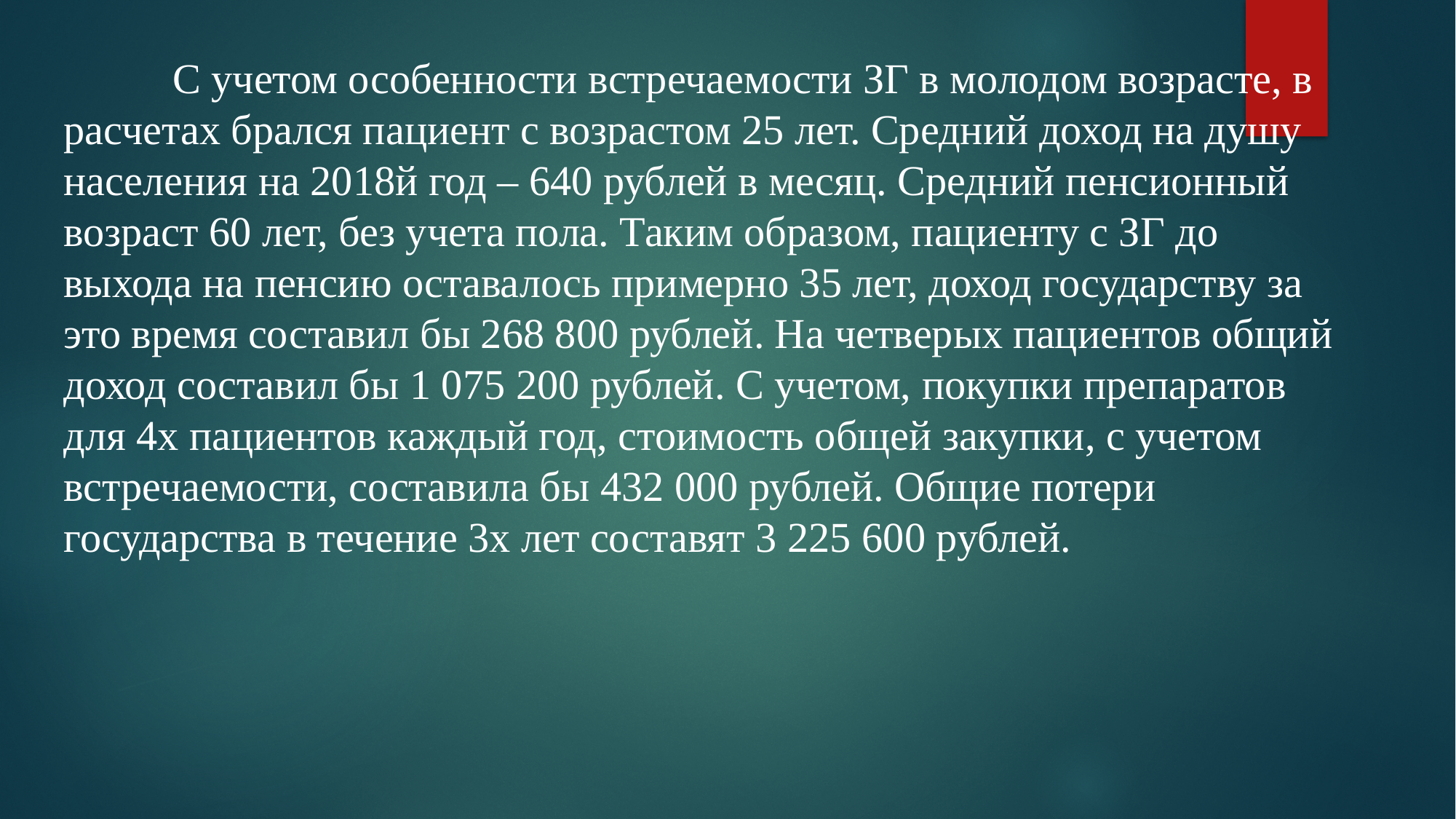

С учетом особенности встречаемости ЗГ в молодом возрасте, в расчетах брался пациент с возрастом 25 лет. Средний доход на душу населения на 2018й год – 640 рублей в месяц. Средний пенсионный возраст 60 лет, без учета пола. Таким образом, пациенту с ЗГ до выхода на пенсию оставалось примерно 35 лет, доход государству за это время составил бы 268 800 рублей. На четверых пациентов общий доход составил бы 1 075 200 рублей. С учетом, покупки препаратов для 4х пациентов каждый год, стоимость общей закупки, с учетом встречаемости, составила бы 432 000 рублей. Общие потери государства в течение 3х лет составят 3 225 600 рублей.